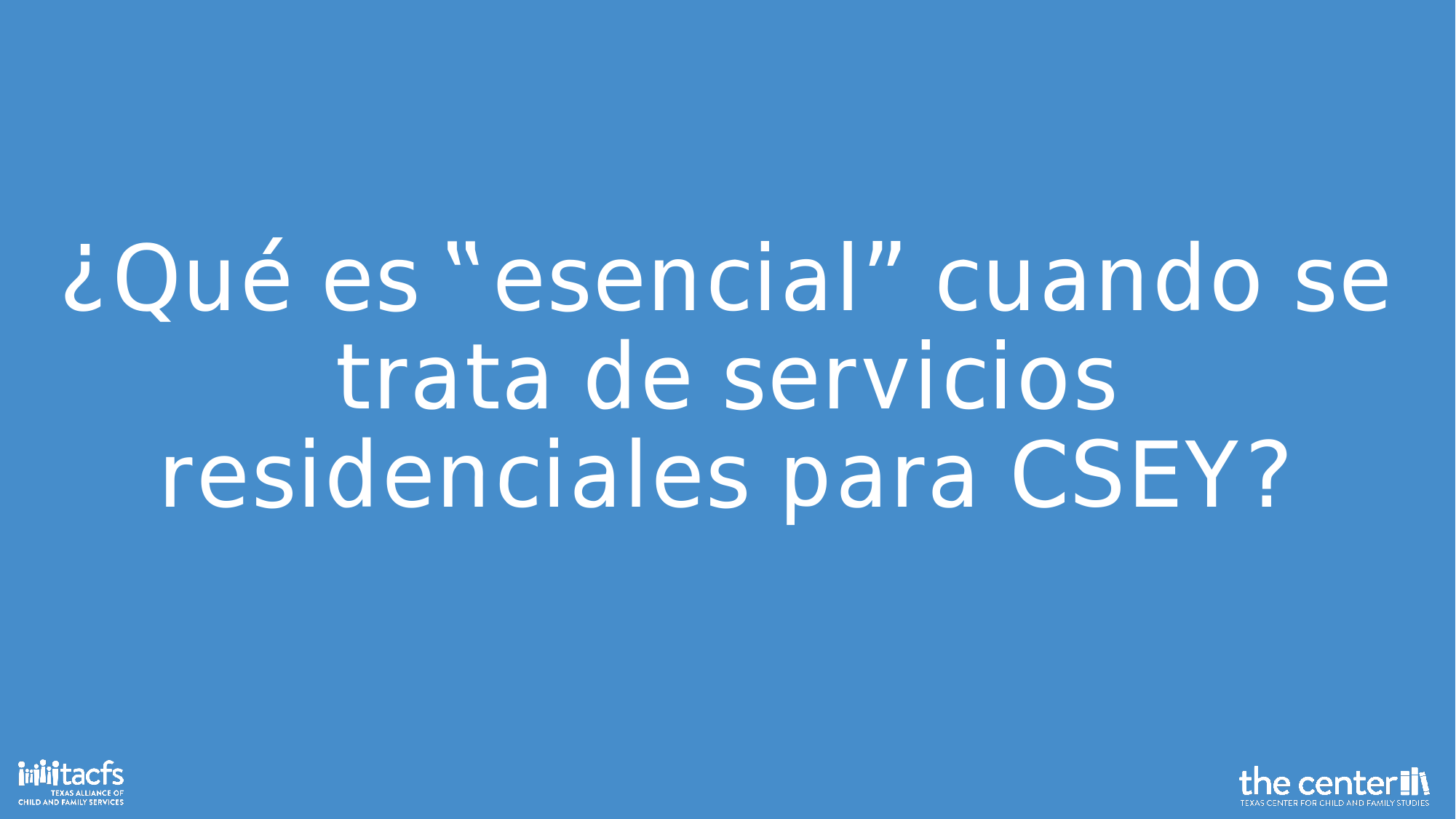

# ¿Qué es “esencial” cuando se trata de servicios residenciales para CSEY?